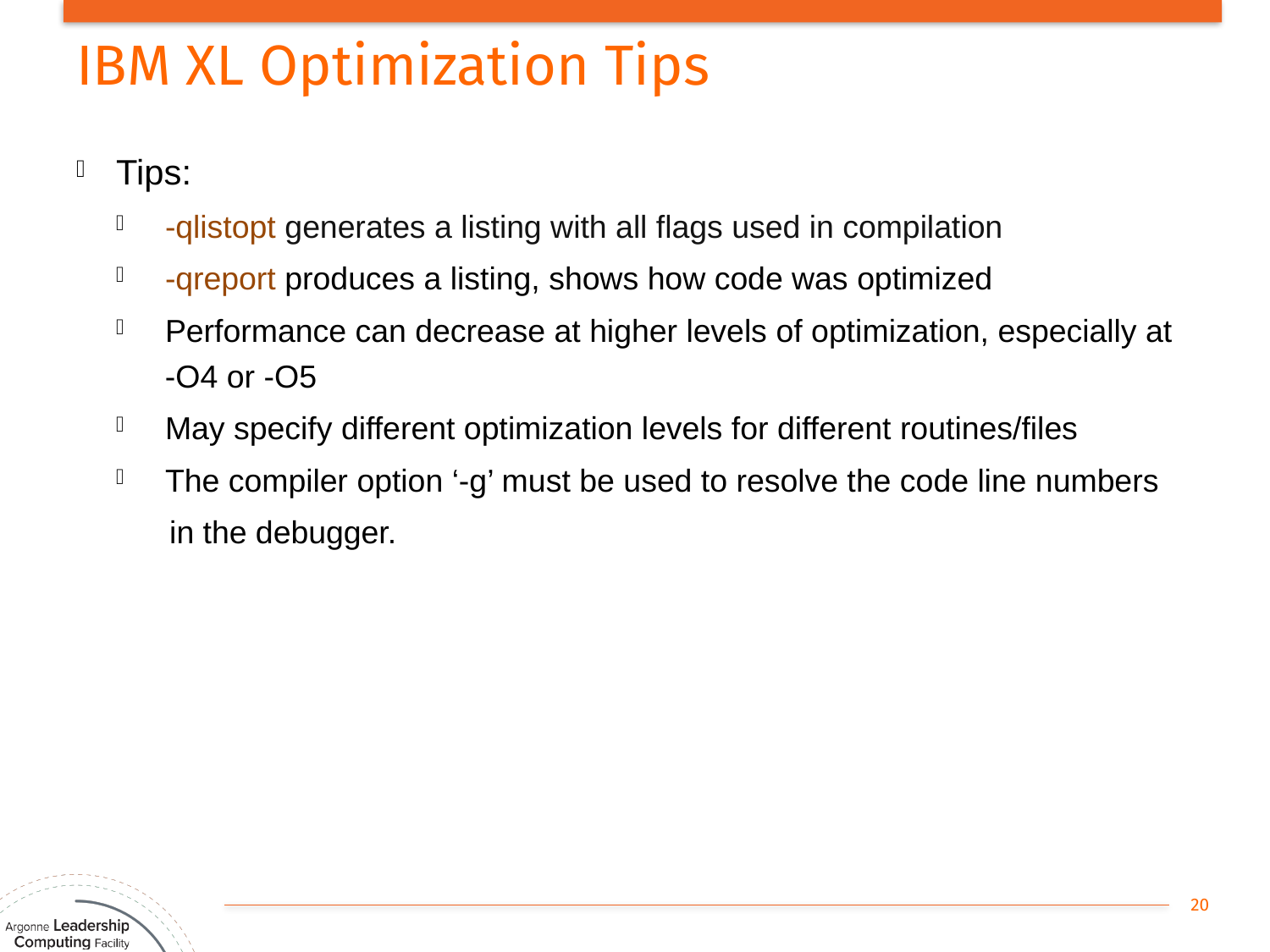

# IBM XL Optimization Tips
Tips:
 -qlistopt generates a listing with all flags used in compilation
 -qreport produces a listing, shows how code was optimized
 Performance can decrease at higher levels of optimization, especially at
 -O4 or -O5
 May specify different optimization levels for different routines/files
 The compiler option ‘-g’ must be used to resolve the code line numbers
      in the debugger.
20